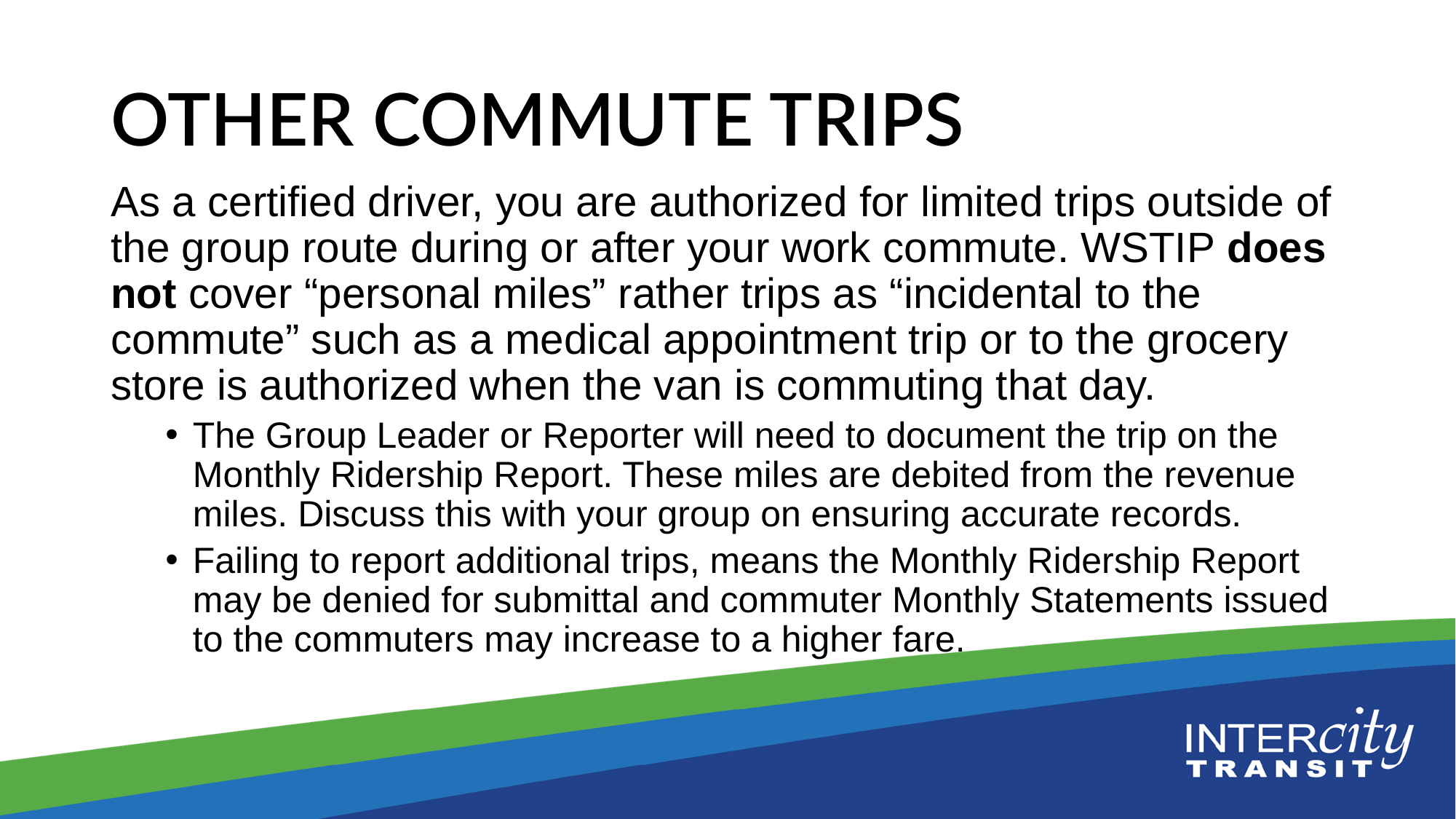

# Other commute trips
As a certified driver, you are authorized for limited trips outside of the group route during or after your work commute. WSTIP does not cover “personal miles” rather trips as “incidental to the commute” such as a medical appointment trip or to the grocery store is authorized when the van is commuting that day.
The Group Leader or Reporter will need to document the trip on the Monthly Ridership Report. These miles are debited from the revenue miles. Discuss this with your group on ensuring accurate records.
Failing to report additional trips, means the Monthly Ridership Report may be denied for submittal and commuter Monthly Statements issued to the commuters may increase to a higher fare.